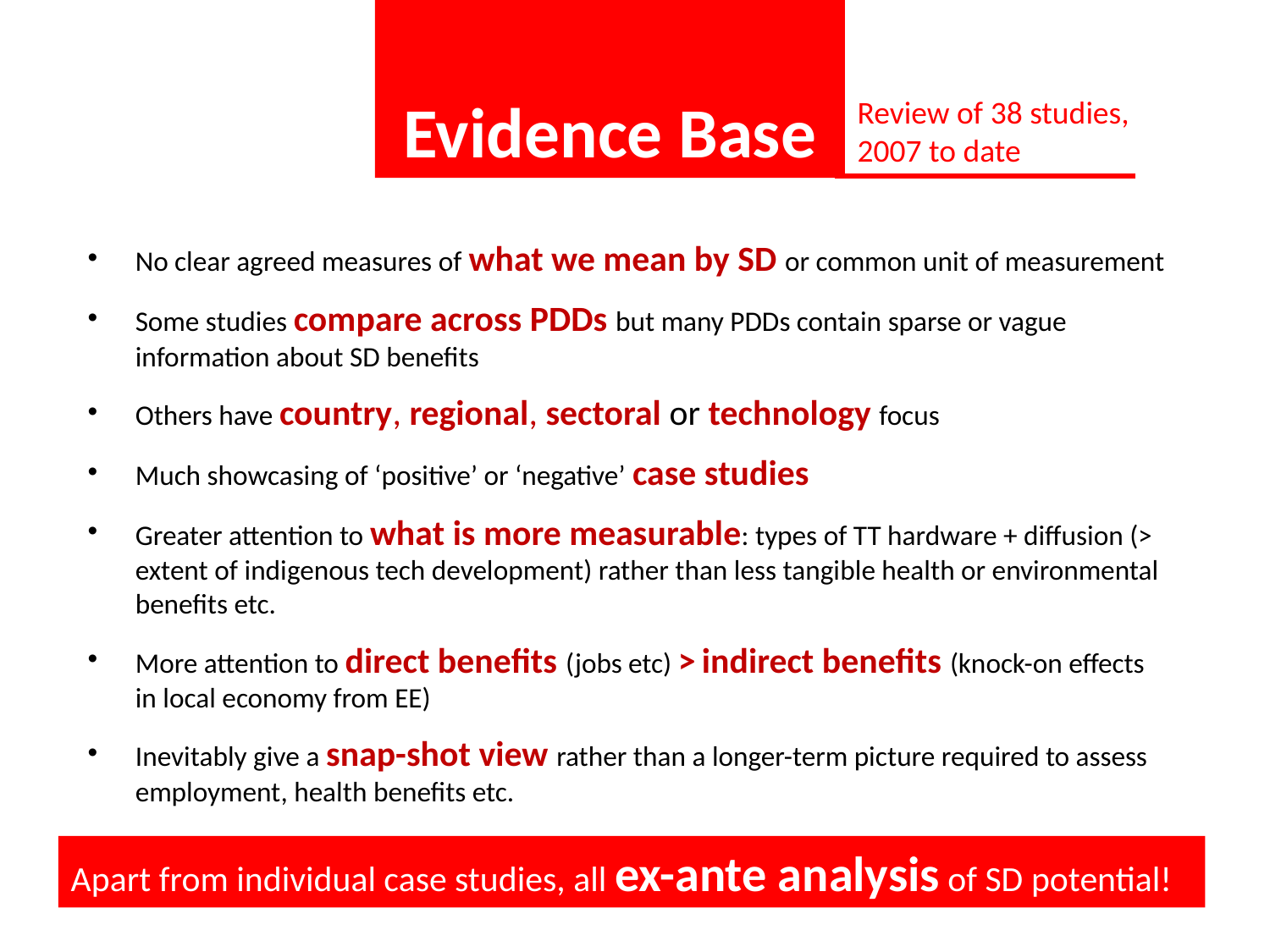

Evidence Base
Review of 38 studies, 2007 to date

No clear agreed measures of what we mean by SD or common unit of measurement
Some studies compare across PDDs but many PDDs contain sparse or vague information about SD benefits
Others have country, regional, sectoral or technology focus
Much showcasing of ‘positive’ or ‘negative’ case studies
Greater attention to what is more measurable: types of TT hardware + diffusion (> extent of indigenous tech development) rather than less tangible health or environmental benefits etc.
More attention to direct benefits (jobs etc) > indirect benefits (knock-on effects in local economy from EE)
Inevitably give a snap-shot view rather than a longer-term picture required to assess employment, health benefits etc.
Apart from individual case studies, all ex-ante analysis of SD potential!